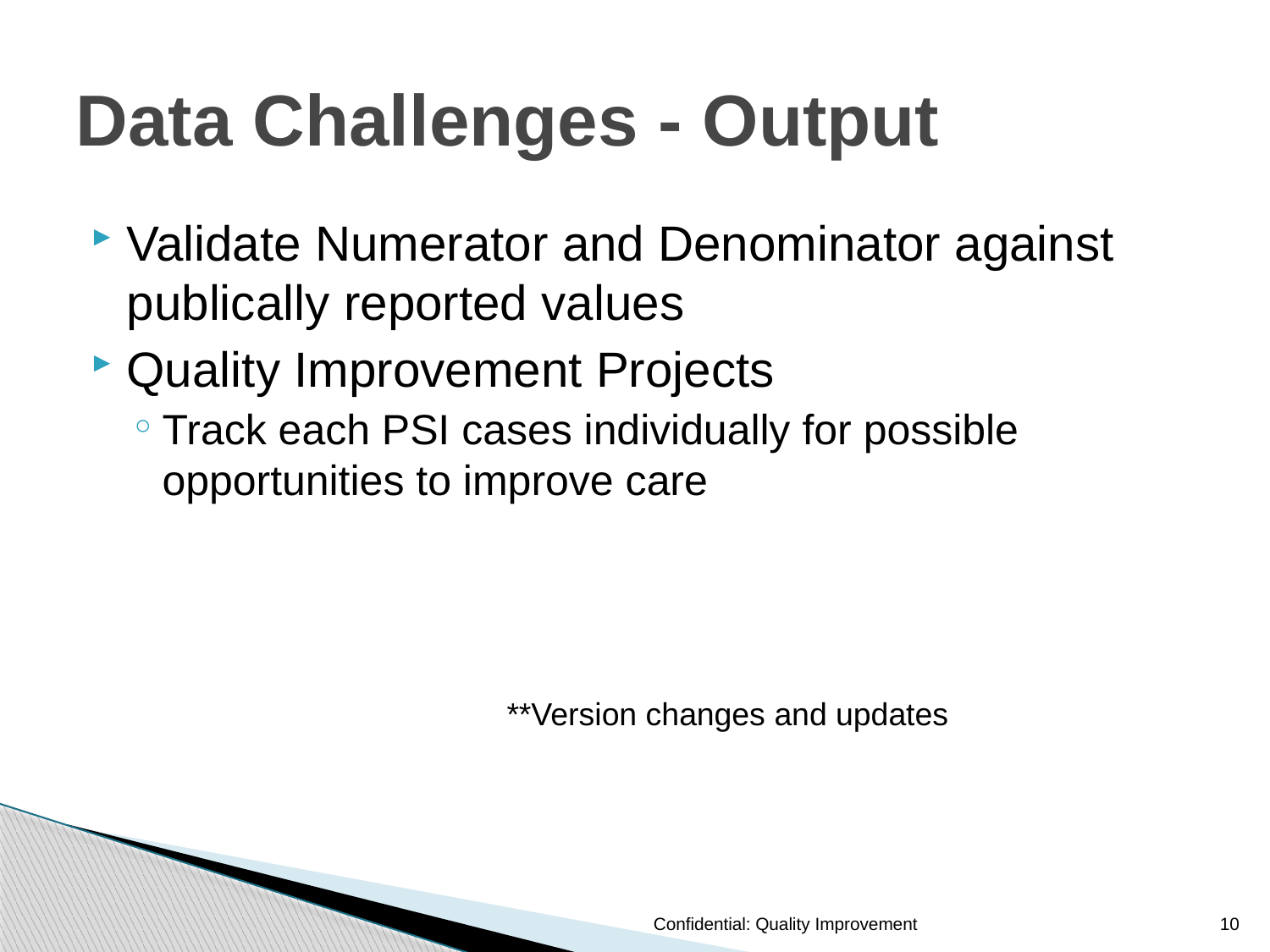

# Data Challenges - Output
Validate Numerator and Denominator against publically reported values
Quality Improvement Projects
Track each PSI cases individually for possible opportunities to improve care
**Version changes and updates
Confidential: Quality Improvement
10